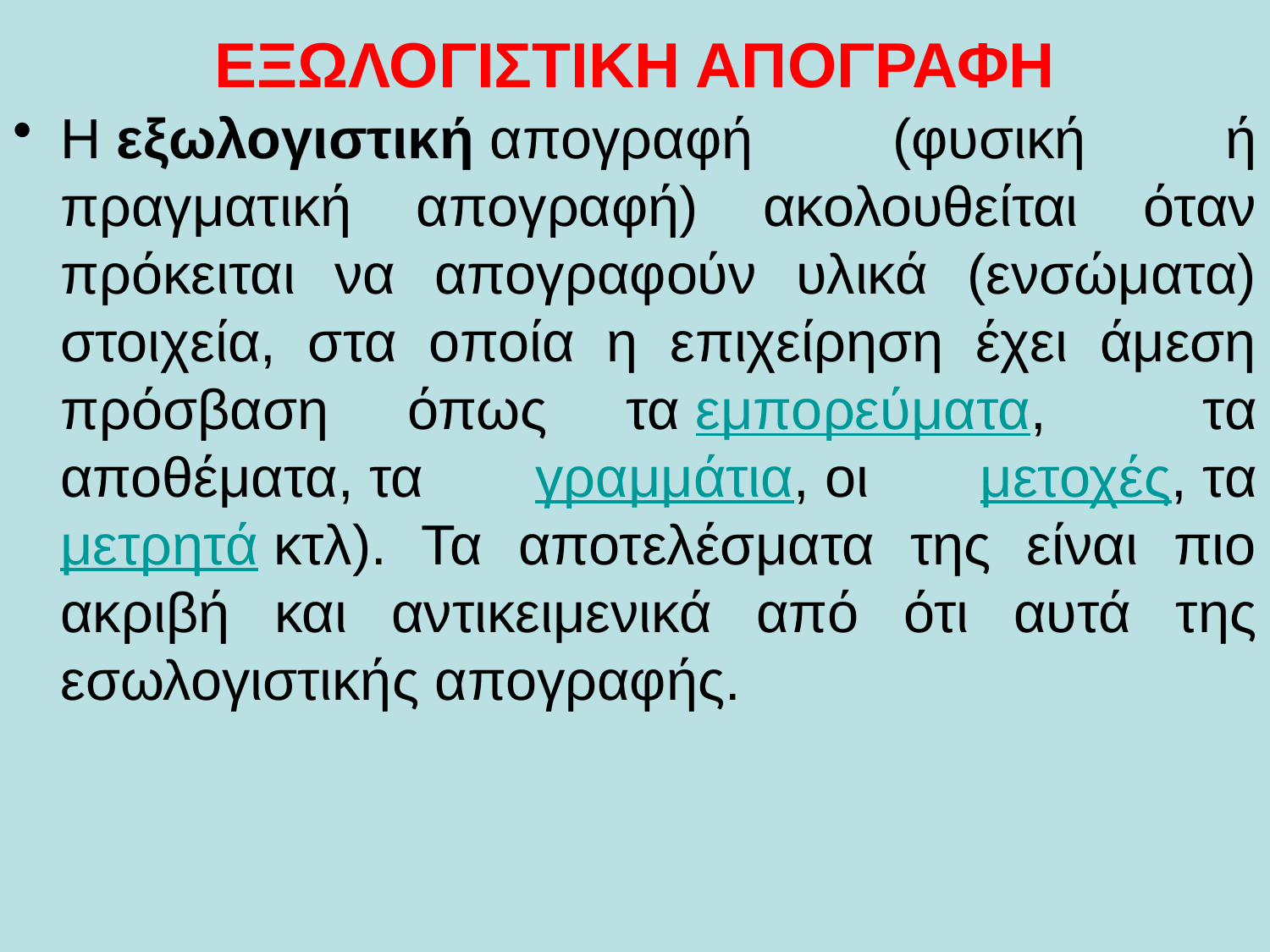

# ΕΞΩΛΟΓΙΣΤΙΚΗ ΑΠΟΓΡΑΦΗ
Η εξωλογιστική απογραφή (φυσική ή πραγματική απογραφή) ακολουθείται όταν πρόκειται να απογραφούν υλικά (ενσώματα) στοιχεία, στα οποία η επιχείρηση έχει άμεση πρόσβαση όπως τα εμπορεύματα,  τα αποθέματα, τα γραμμάτια, οι μετοχές, τα μετρητά κτλ). Τα αποτελέσματα της είναι πιο ακριβή και αντικειμενικά από ότι αυτά της εσωλογιστικής απογραφής.